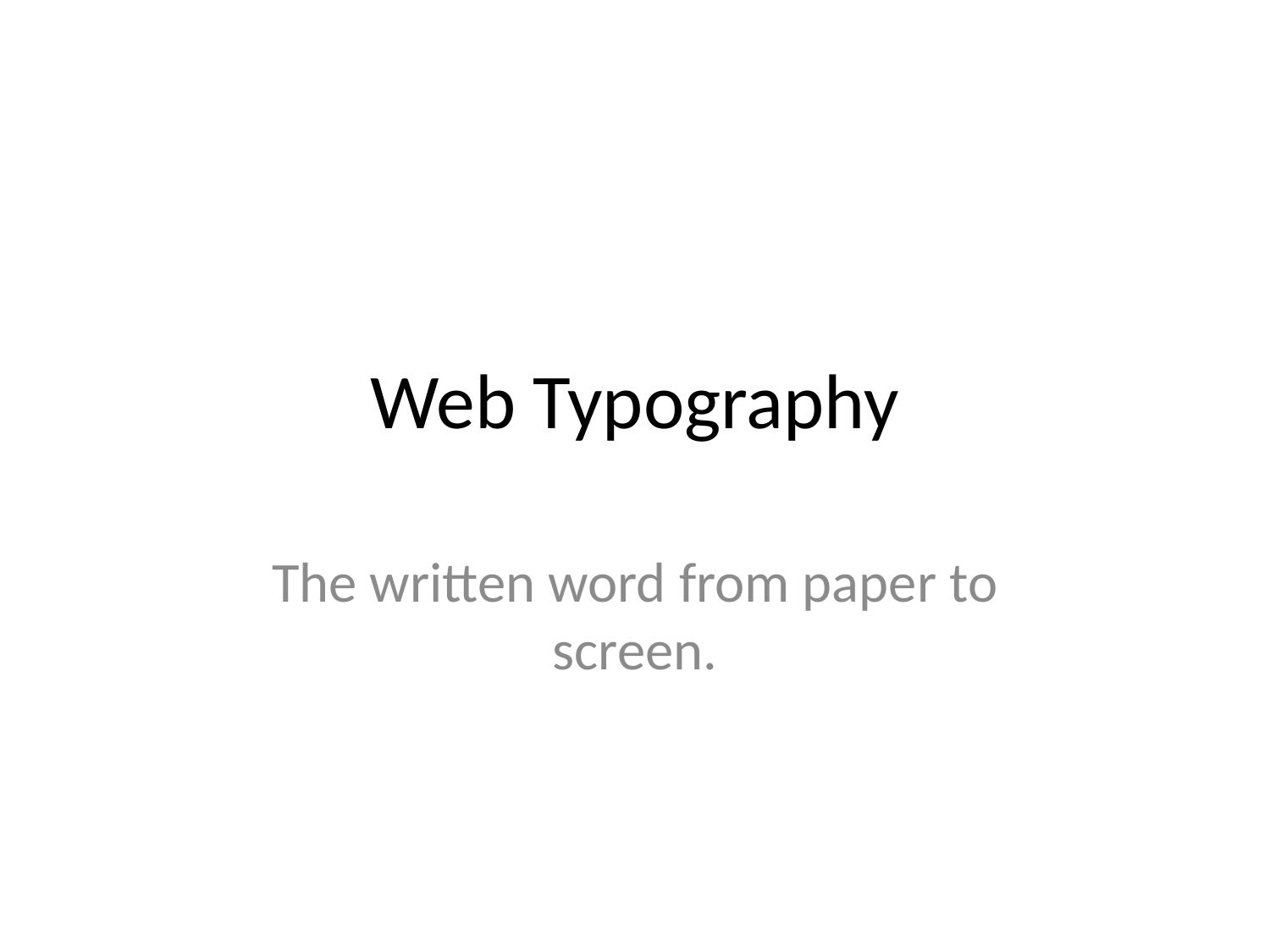

# Web Typography
The written word from paper to screen.